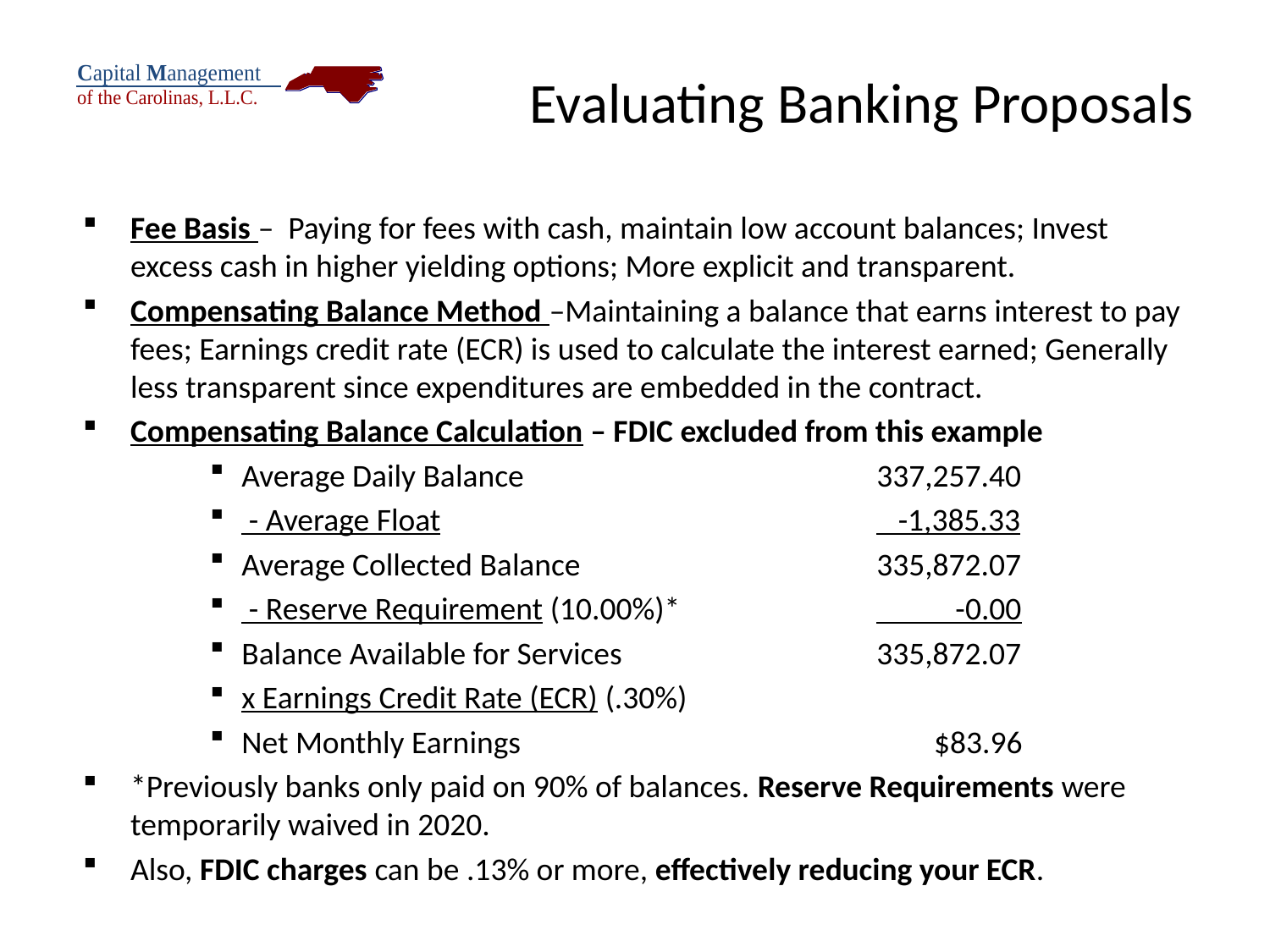

# Evaluating Banking Proposals

Fee Basis –  Paying for fees with cash, maintain low account balances; Invest excess cash in higher yielding options; More explicit and transparent.
Compensating Balance Method –Maintaining a balance that earns interest to pay fees; Earnings credit rate (ECR) is used to calculate the interest earned; Generally less transparent since expenditures are embedded in the contract.
Compensating Balance Calculation – FDIC excluded from this example
Average Daily Balance			337,257.40
 - Average Float				   -1,385.33
Average Collected Balance			335,872.07
 - Reserve Requirement (10.00%)*		           -0.00
Balance Available for Services		335,872.07
x Earnings Credit Rate (ECR) (.30%)
Net Monthly Earnings			        $83.96
*Previously banks only paid on 90% of balances. Reserve Requirements were temporarily waived in 2020.
Also, FDIC charges can be .13% or more, effectively reducing your ECR.